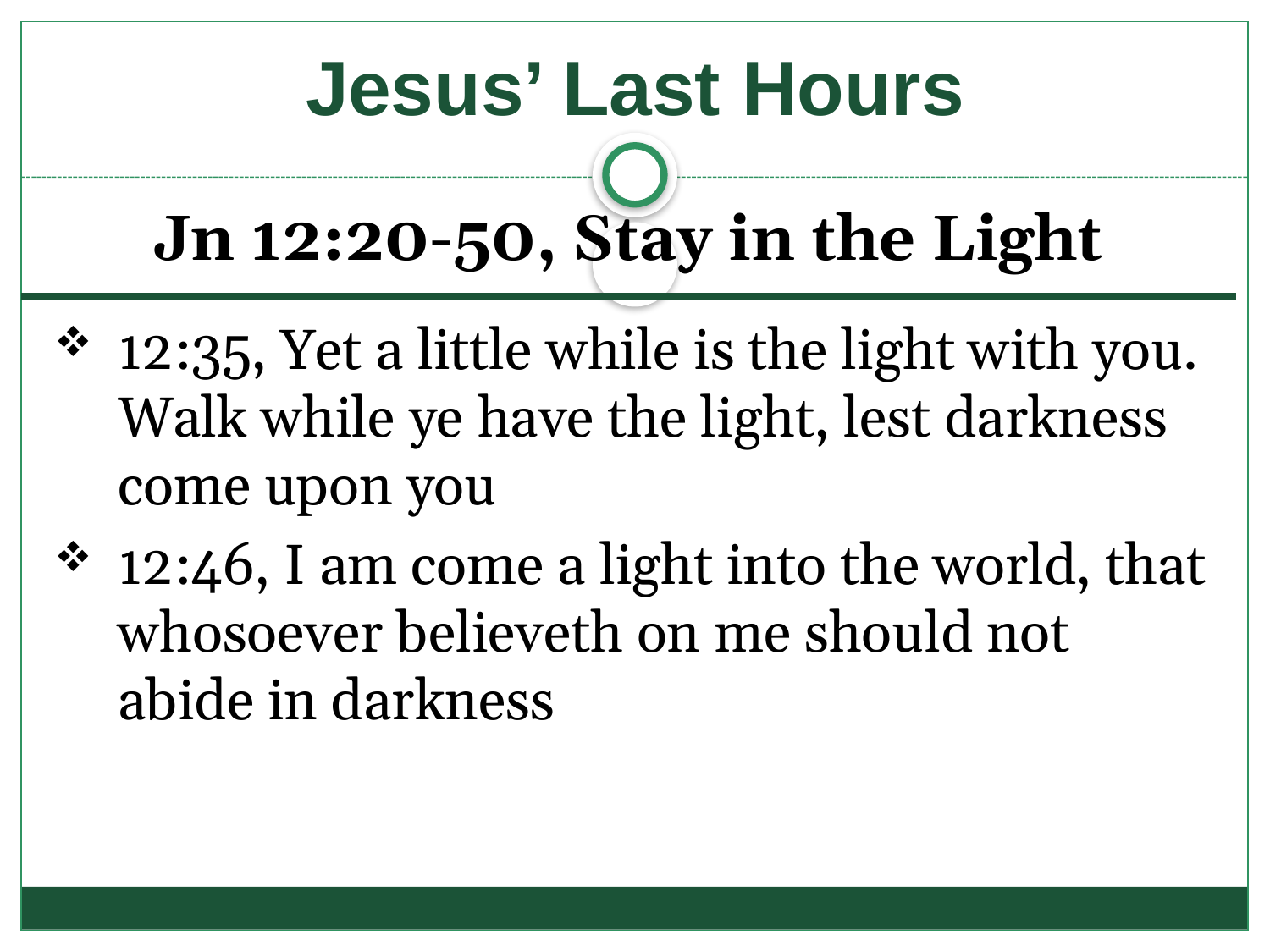

# Jesus’ Last Hours
Jn 12:20-50, Stay in the Light
12:35, Yet a little while is the light with you. Walk while ye have the light, lest darkness come upon you
12:46, I am come a light into the world, that whosoever believeth on me should not abide in darkness